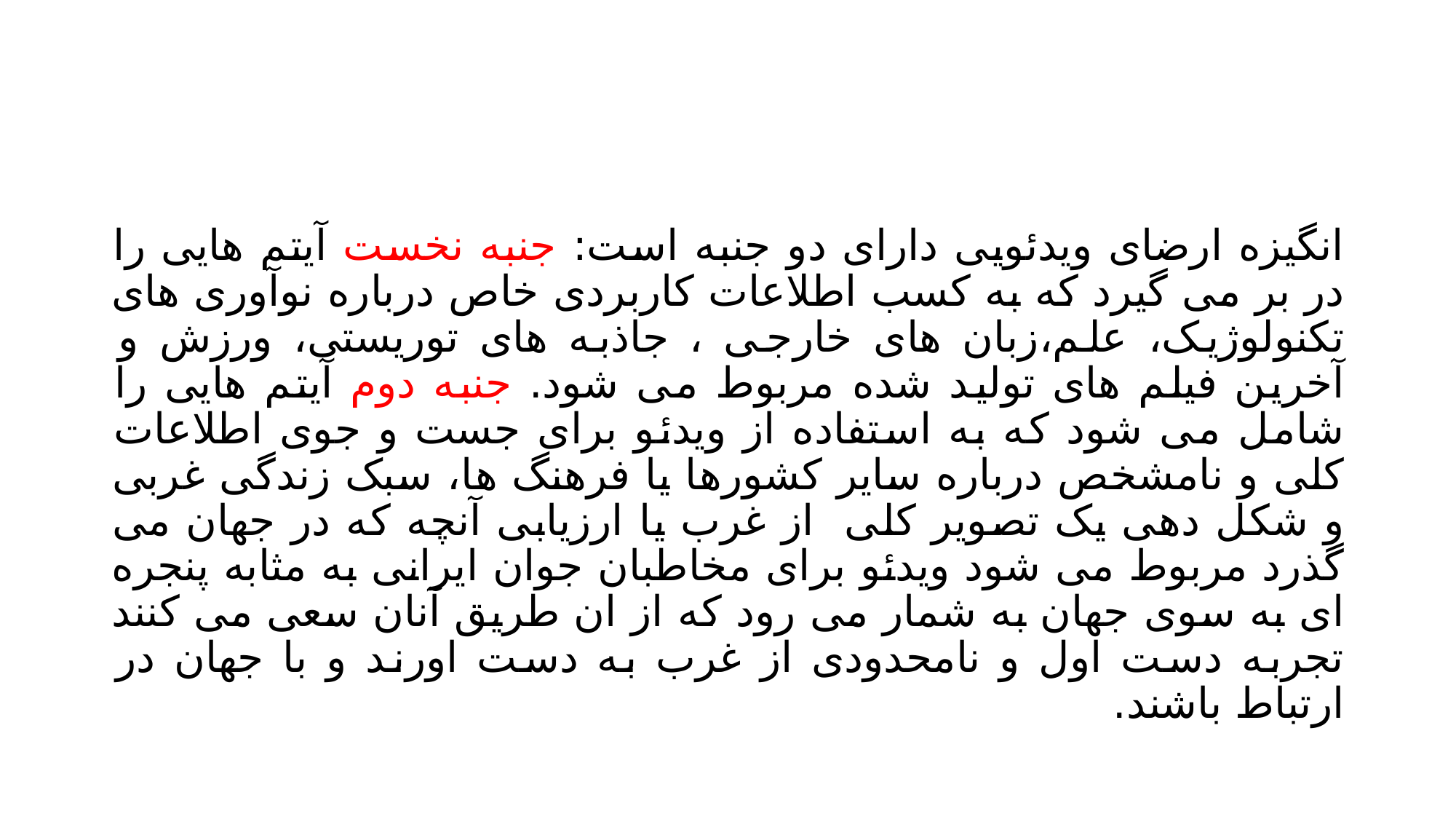

#
انگیزه ارضای ویدئویی دارای دو جنبه است: جنبه نخست آیتم هایی را در بر می گیرد که به کسب اطلاعات کاربردی خاص درباره نوآوری های تکنولوژیک، علم،زبان های خارجی ، جاذبه های توریستی، ورزش و آخرین فیلم های تولید شده مربوط می شود. جنبه دوم آیتم هایی را شامل می شود که به استفاده از ویدئو برای جست و جوی اطلاعات کلی و نامشخص درباره سایر کشورها یا فرهنگ ها، سبک زندگی غربی و شکل دهی یک تصویر کلی  از غرب یا ارزیابی آنچه که در جهان می گذرد مربوط می شود ویدئو برای مخاطبان جوان ایرانی به مثابه پنجره ای به سوی جهان به شمار می رود که از ان طریق آنان سعی می کنند تجربه دست اول و نامحدودی از غرب به دست اورند و با جهان در ارتباط باشند.